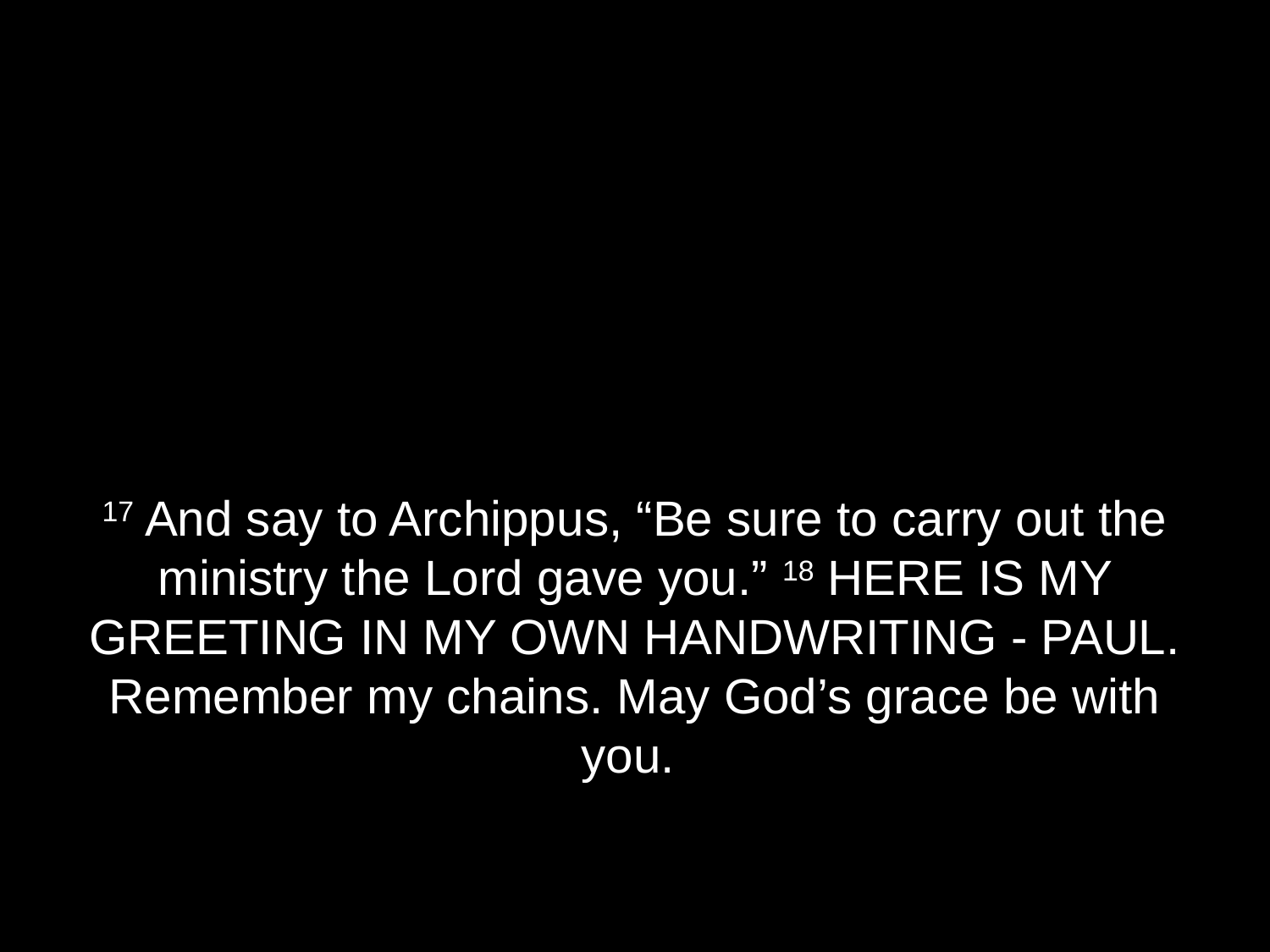

17 And say to Archippus, “Be sure to carry out the ministry the Lord gave you.” 18 Here is my greeting in my own handwriting - Paul. Remember my chains. May God’s grace be with you.